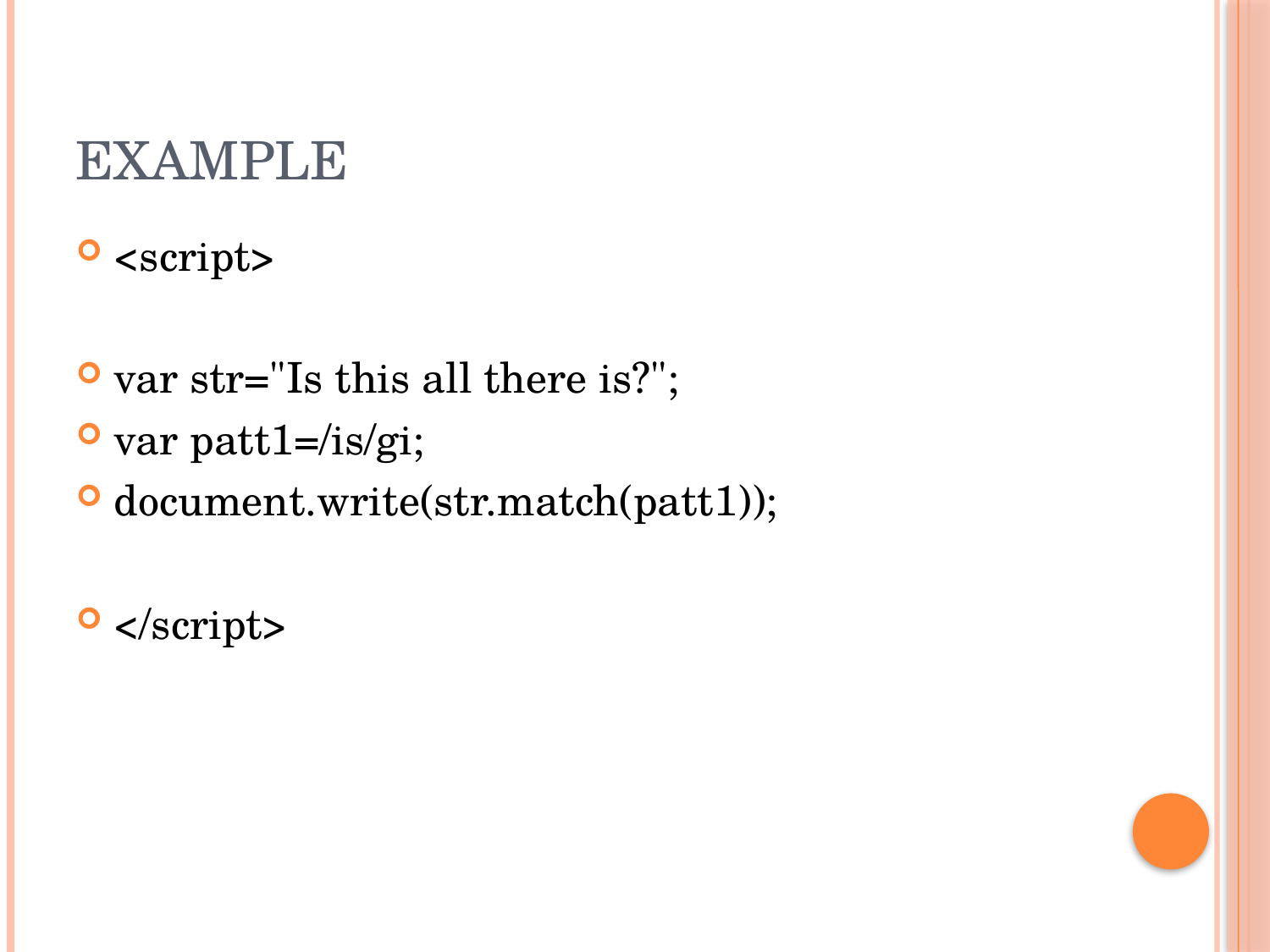

# Example
<script>

var str="Is this all there is?";
var patt1=/is/gi;
document.write(str.match(patt1));

</script>